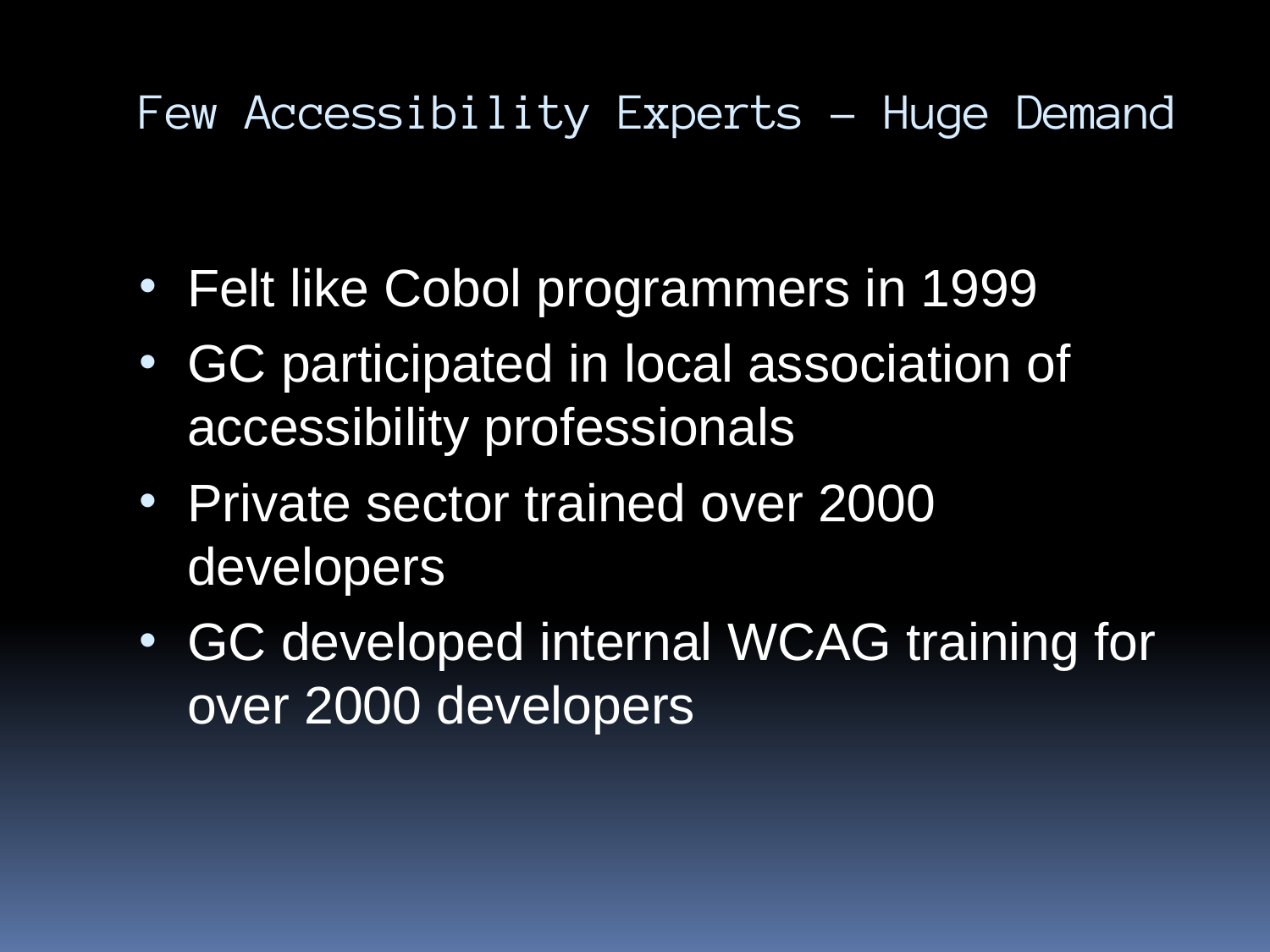

# Few Accessibility Experts - Huge Demand
Felt like Cobol programmers in 1999
GC participated in local association of accessibility professionals
Private sector trained over 2000 developers
GC developed internal WCAG training for over 2000 developers